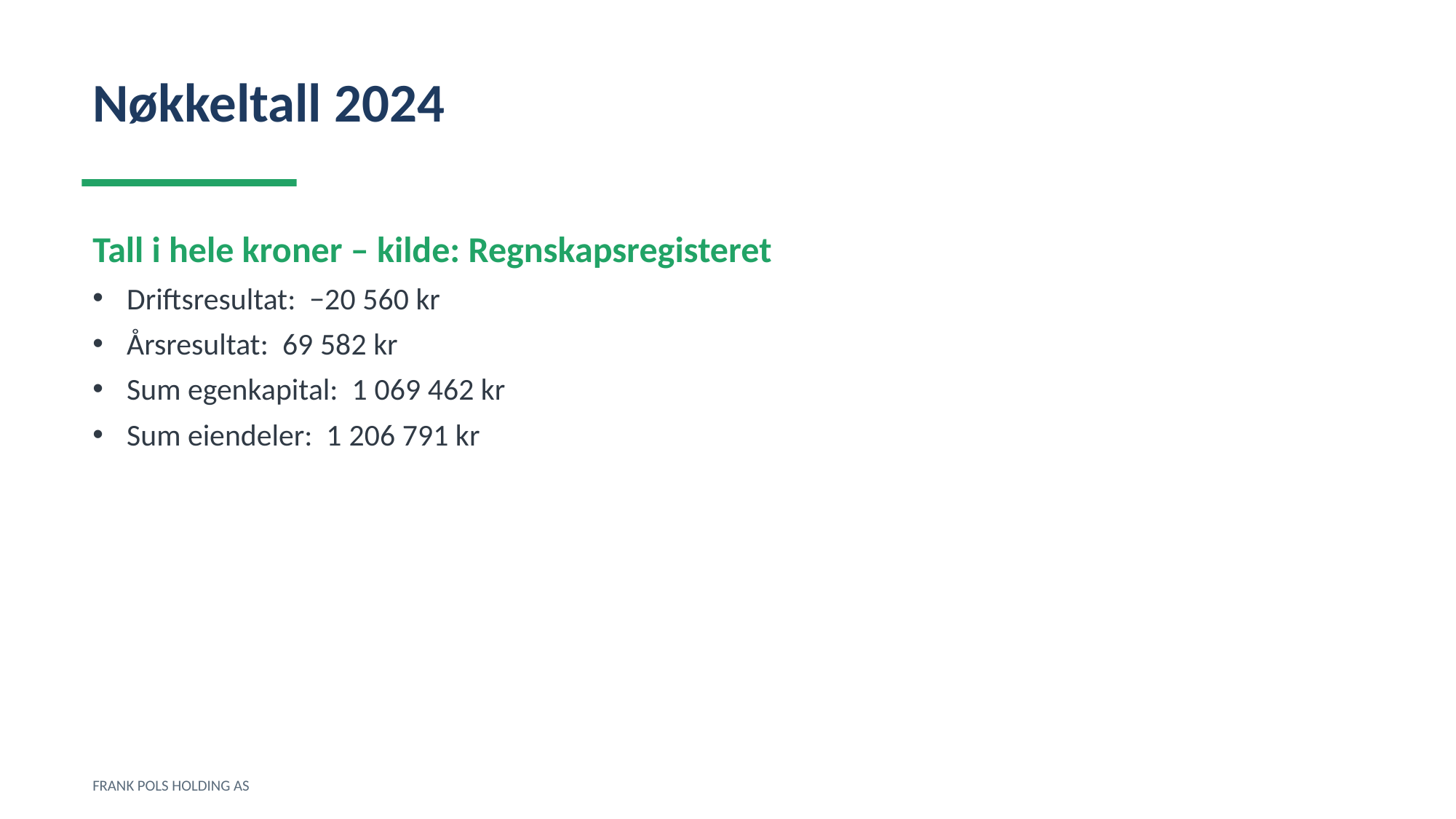

Nøkkeltall 2024

Tall i hele kroner – kilde: Regnskapsregisteret
Driftsresultat:  −20 560 kr
Årsresultat:  69 582 kr
Sum egenkapital:  1 069 462 kr
Sum eiendeler:  1 206 791 kr
FRANK POLS HOLDING AS